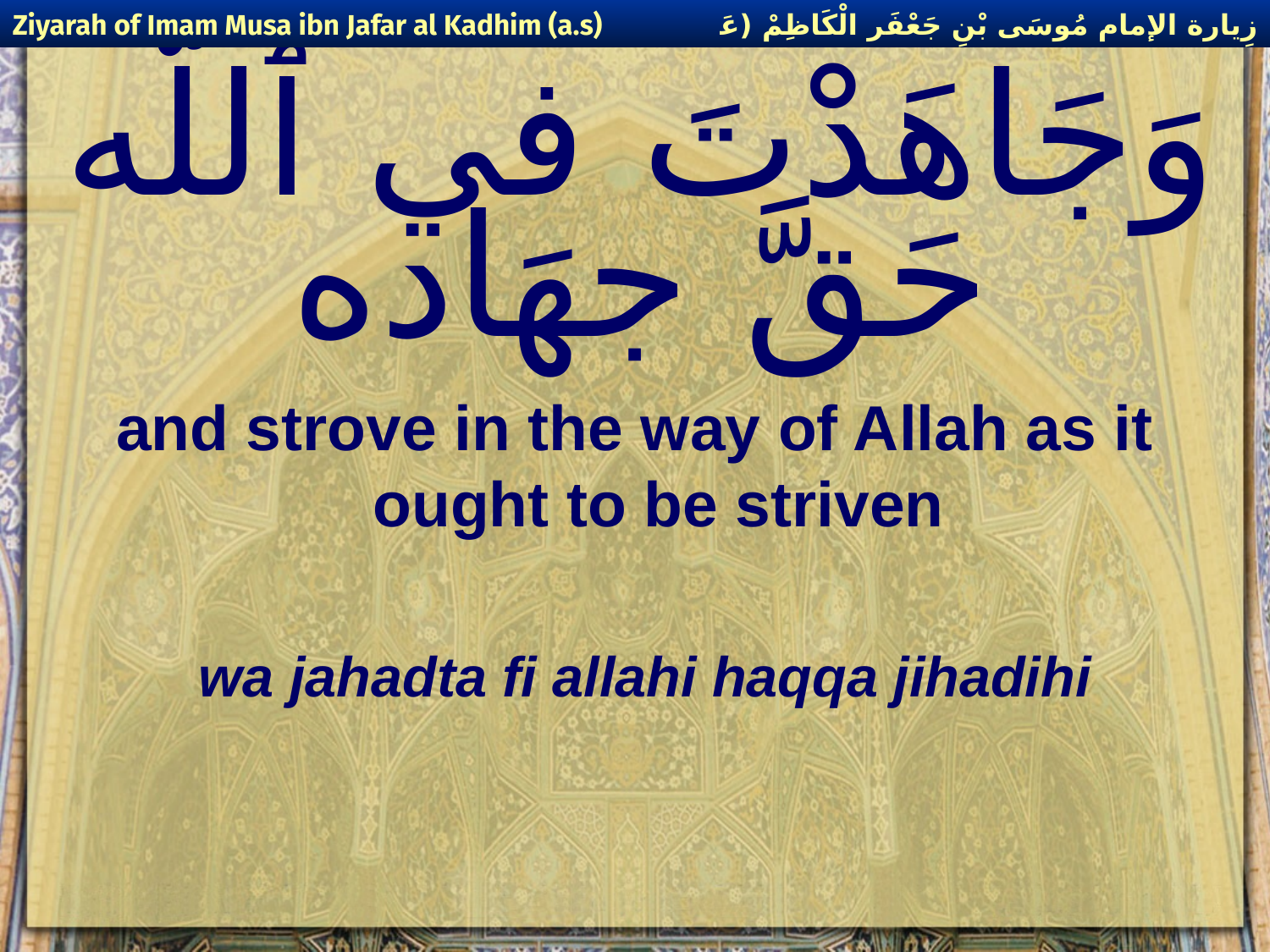

زِيارة الإمام مُوسَى بْنِ جَعْفَر الْكَاظِمْ (عَليهِ السْلام)
Ziyarah of Imam Musa ibn Jafar al Kadhim (a.s)
# وَجَاهَدْتَ في ٱللَّه حَقَّ جهَاده
and strove in the way of Allah as it ought to be striven
wa jahadta fi allahi haqqa jihadihi